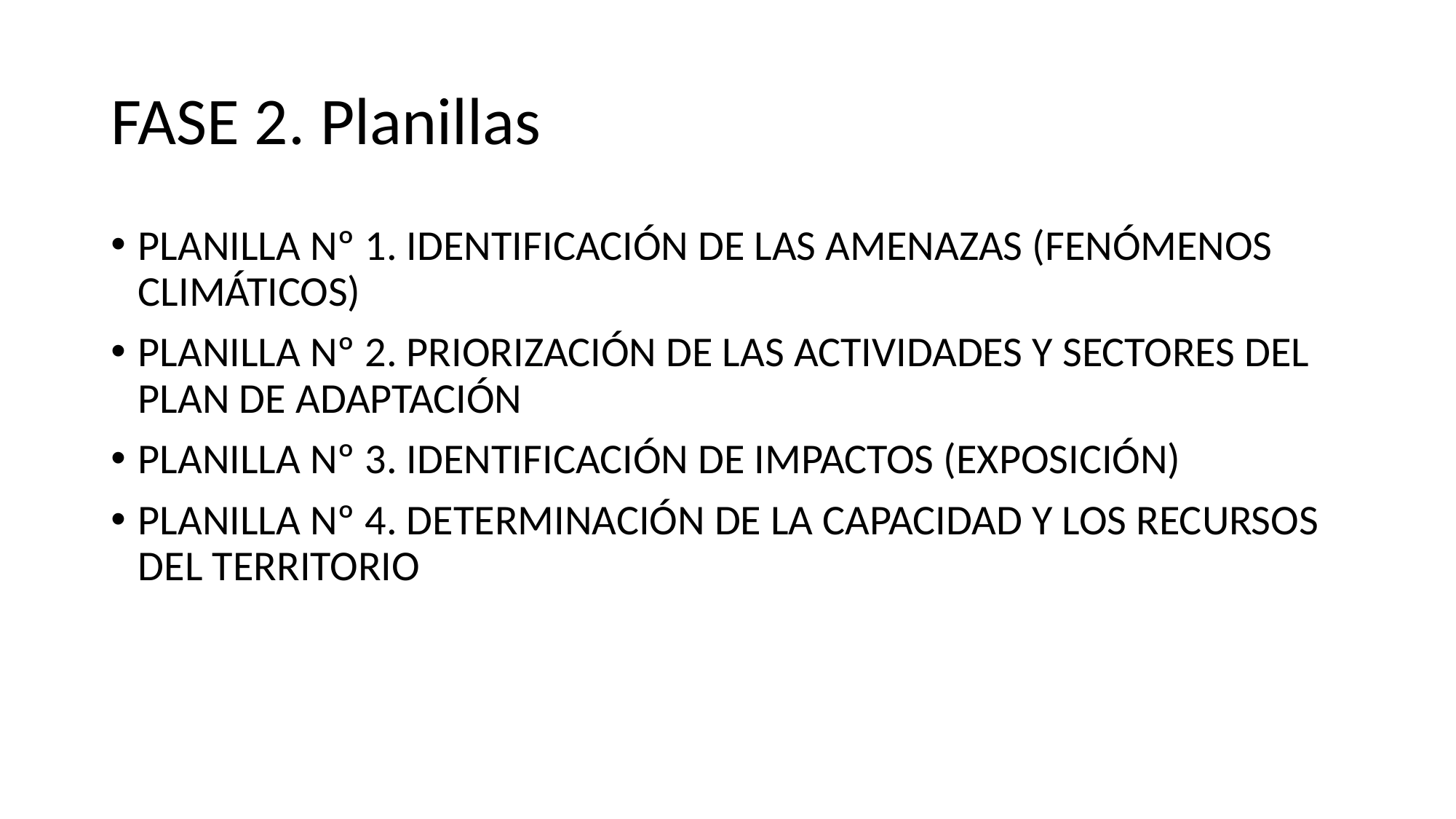

# FASE 2. Planillas
Planilla Nº 1. IdentificaciÓn de las amenazas (fenómenos climáticos)
Planilla Nº 2. Priorización de las actividades y sectores del Plan de Adaptación
Planilla Nº 3. Identificación de impactos (exposición)
Planilla Nº 4. DETERMINACIÓN DE LA Capacidad y LOS recursos del territorio